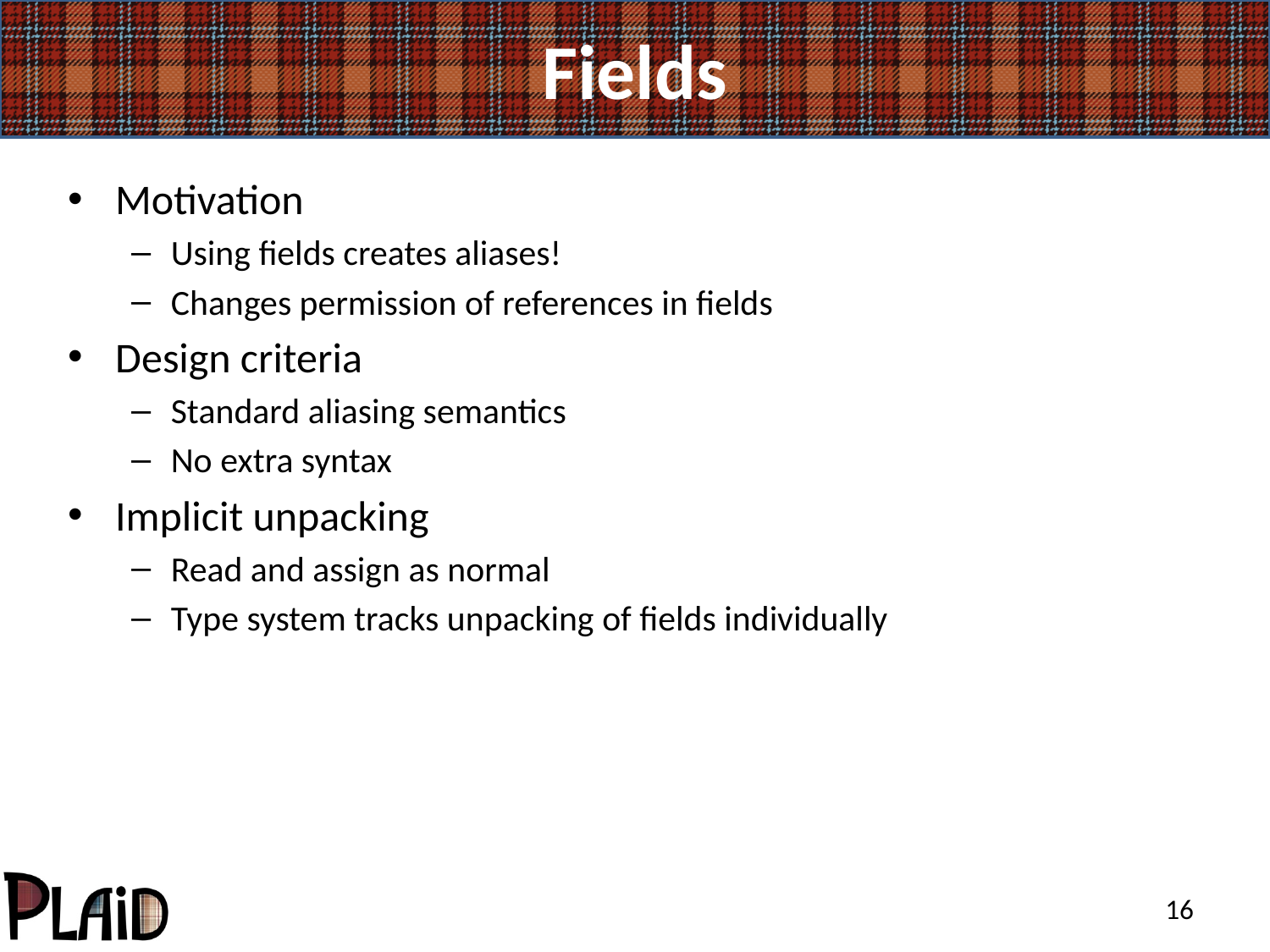

# Fields
Motivation
Using fields creates aliases!
Changes permission of references in fields
Design criteria
Standard aliasing semantics
No extra syntax
Implicit unpacking
Read and assign as normal
Type system tracks unpacking of fields individually

16